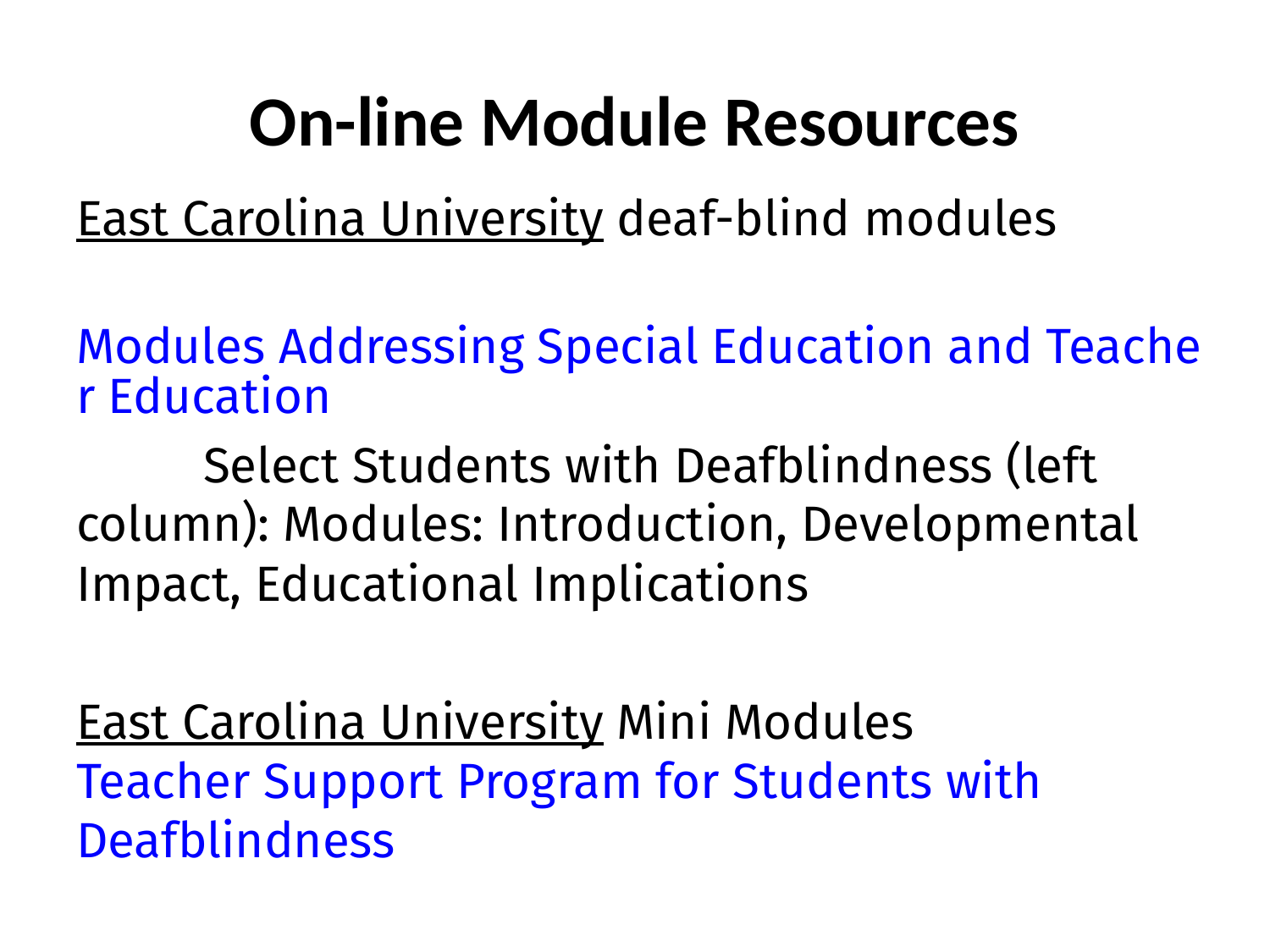

# On-line Module Resources
East Carolina University deaf-blind modules
	Modules Addressing Special Education and Teacher Education
 	Select Students with Deafblindness (left column): Modules: Introduction, Developmental Impact, Educational Implications

East Carolina University Mini Modules Teacher Support Program for Students with Deafblindness